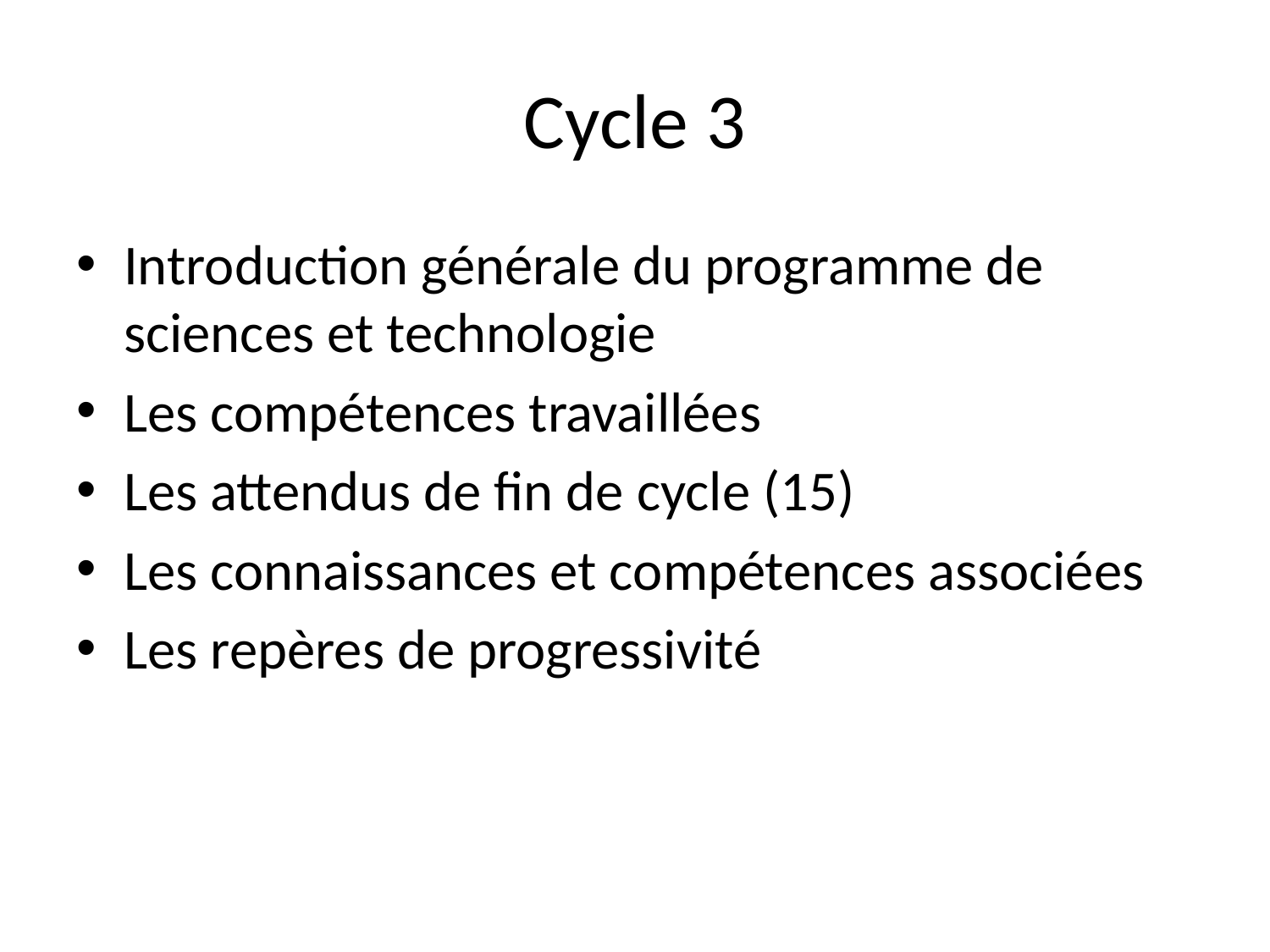

# Cycle 3
Introduction générale du programme de sciences et technologie
Les compétences travaillées
Les attendus de fin de cycle (15)
Les connaissances et compétences associées
Les repères de progressivité